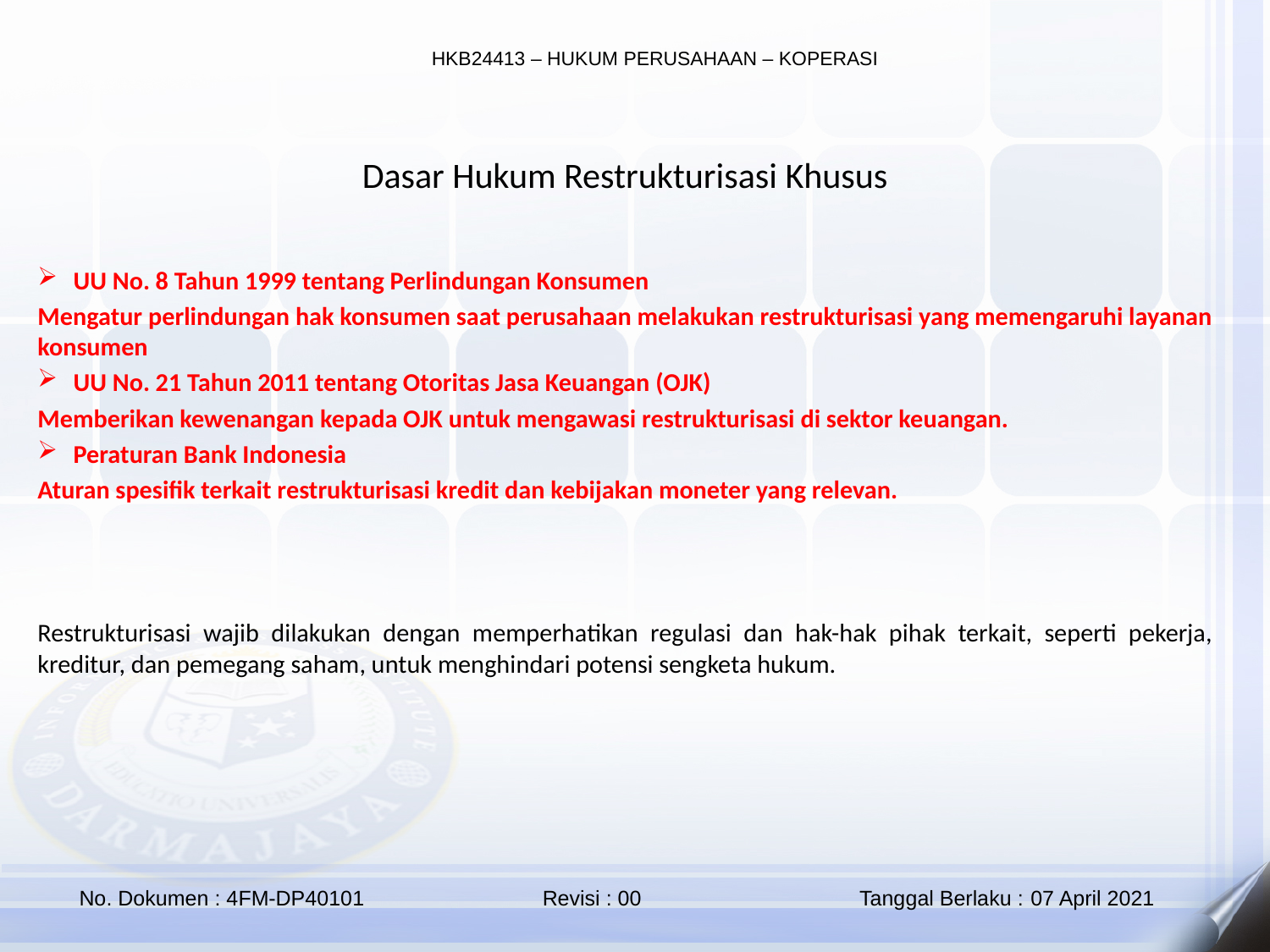

Dasar Hukum Restrukturisasi Khusus

UU No. 8 Tahun 1999 tentang Perlindungan Konsumen
Mengatur perlindungan hak konsumen saat perusahaan melakukan restrukturisasi yang memengaruhi layanan konsumen
UU No. 21 Tahun 2011 tentang Otoritas Jasa Keuangan (OJK)
Memberikan kewenangan kepada OJK untuk mengawasi restrukturisasi di sektor keuangan.
Peraturan Bank Indonesia
Aturan spesifik terkait restrukturisasi kredit dan kebijakan moneter yang relevan.

Restrukturisasi wajib dilakukan dengan memperhatikan regulasi dan hak-hak pihak terkait, seperti pekerja, kreditur, dan pemegang saham, untuk menghindari potensi sengketa hukum.